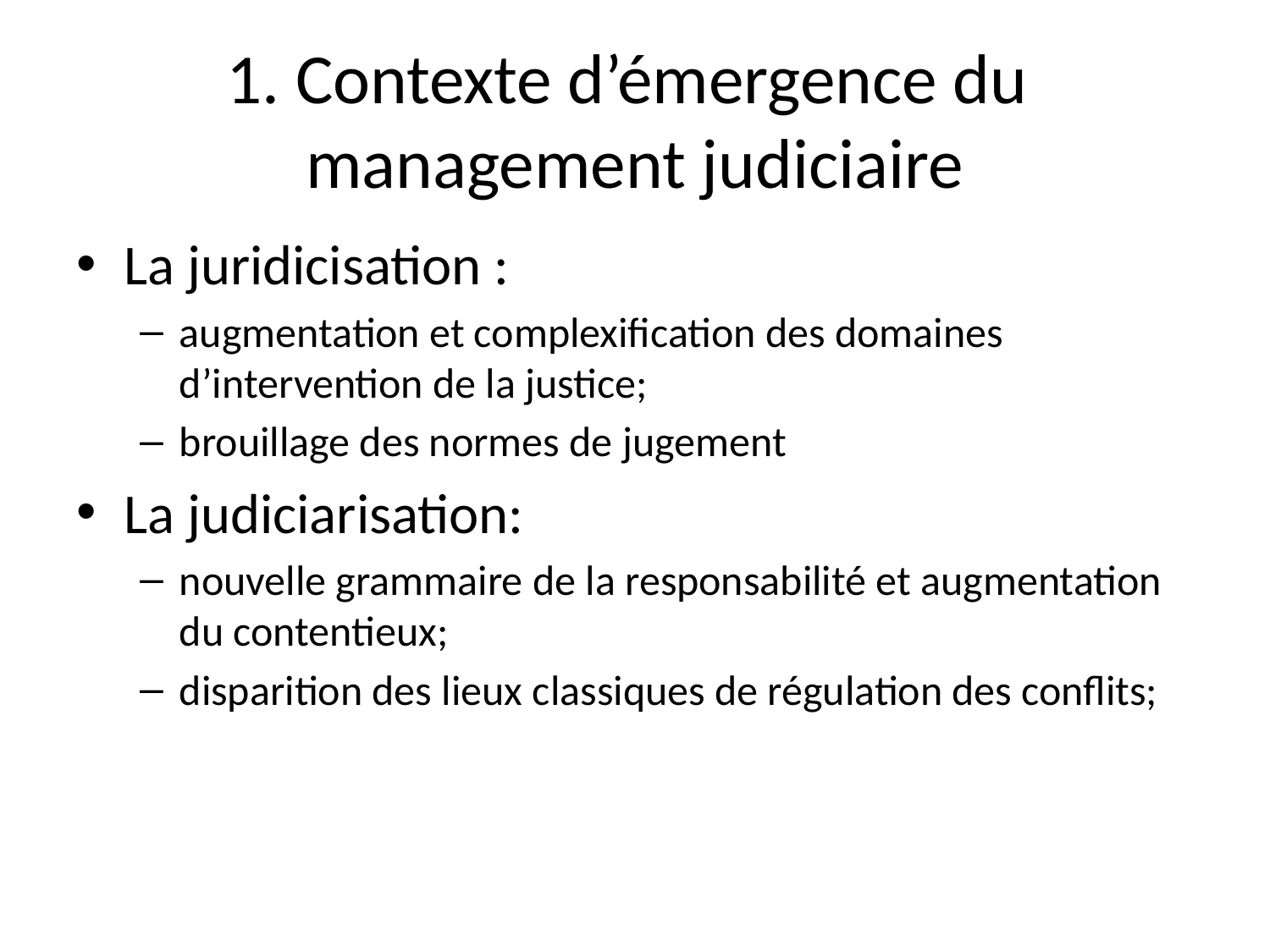

# 1. Contexte d’émergence du management judiciaire
La juridicisation :
augmentation et complexification des domaines d’intervention de la justice;
brouillage des normes de jugement
La judiciarisation:
nouvelle grammaire de la responsabilité et augmentation du contentieux;
disparition des lieux classiques de régulation des conflits;